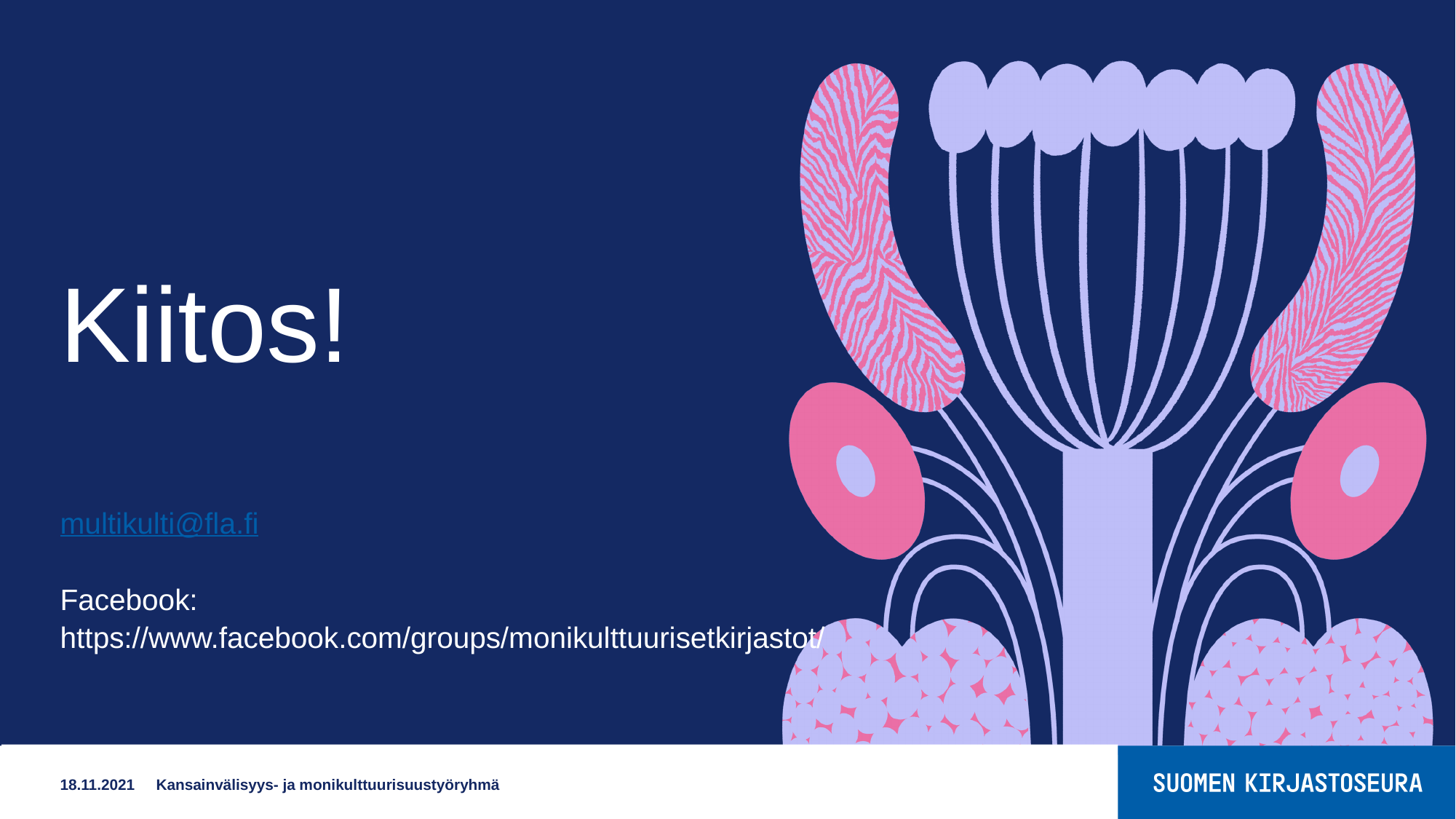

# Kiitos!
multikulti@fla.fi
Facebook: https://www.facebook.com/groups/monikulttuurisetkirjastot/
18.11.2021
Kansainvälisyys- ja monikulttuurisuustyöryhmä